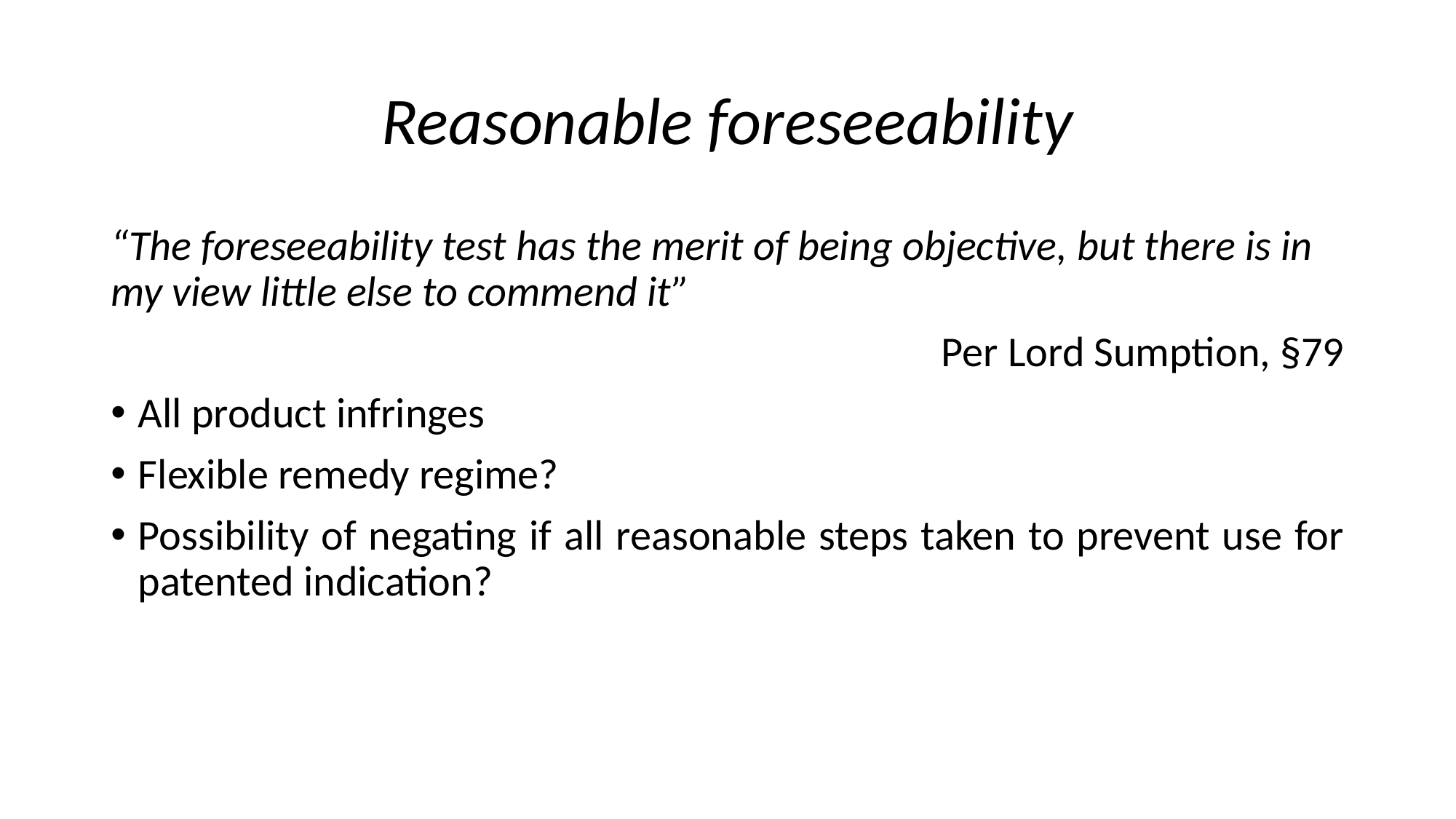

# Reasonable foreseeability
“The foreseeability test has the merit of being objective, but there is in my view little else to commend it”
Per Lord Sumption, §79
All product infringes
Flexible remedy regime?
Possibility of negating if all reasonable steps taken to prevent use for patented indication?